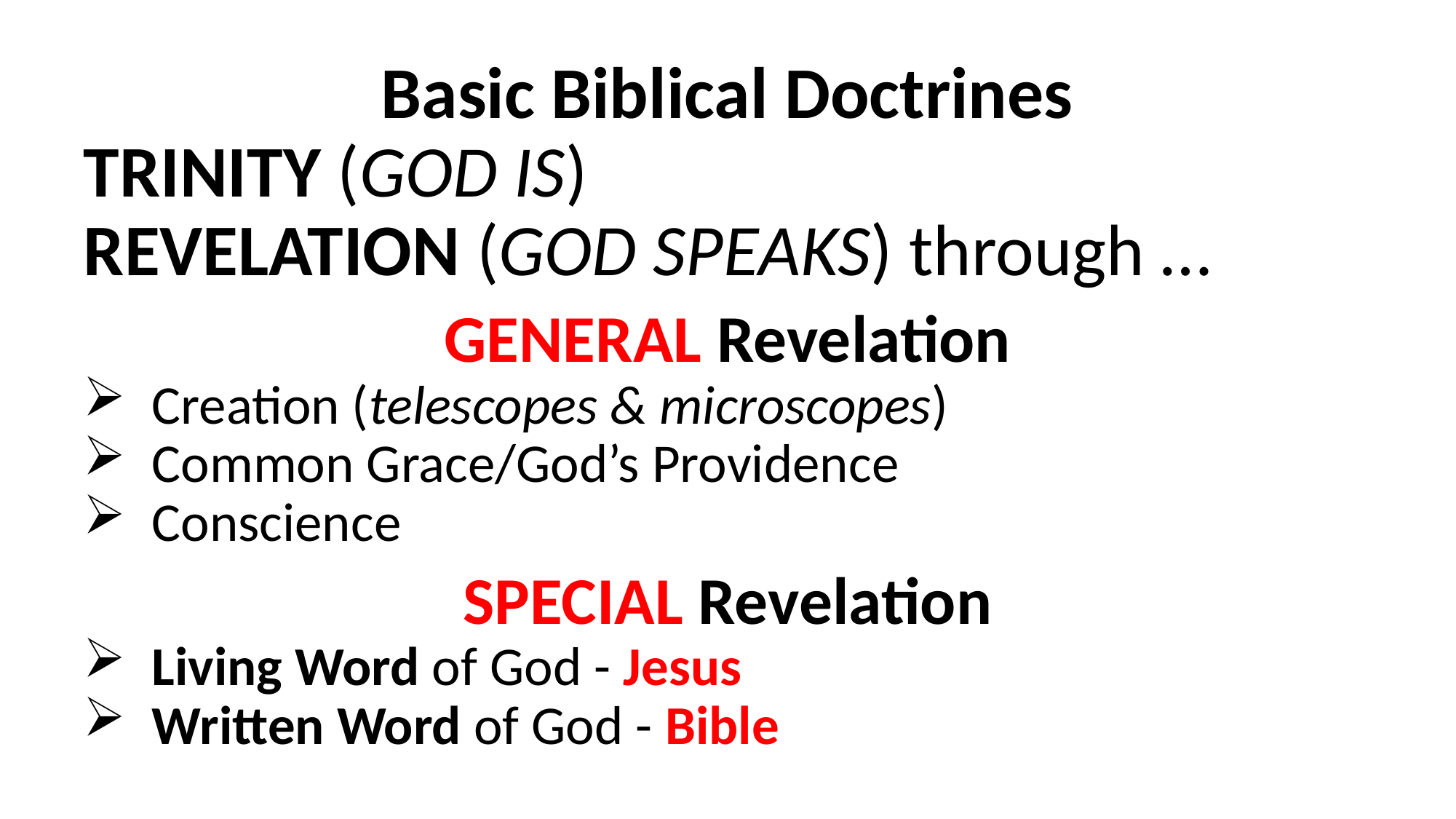

Basic Biblical Doctrines
TRINITY (GOD IS)
REVELATION (GOD SPEAKS) through …

GENERAL Revelation
Creation (telescopes & microscopes)
Common Grace/God’s Providence
Conscience

SPECIAL Revelation
Living Word of God - Jesus
Written Word of God - Bible